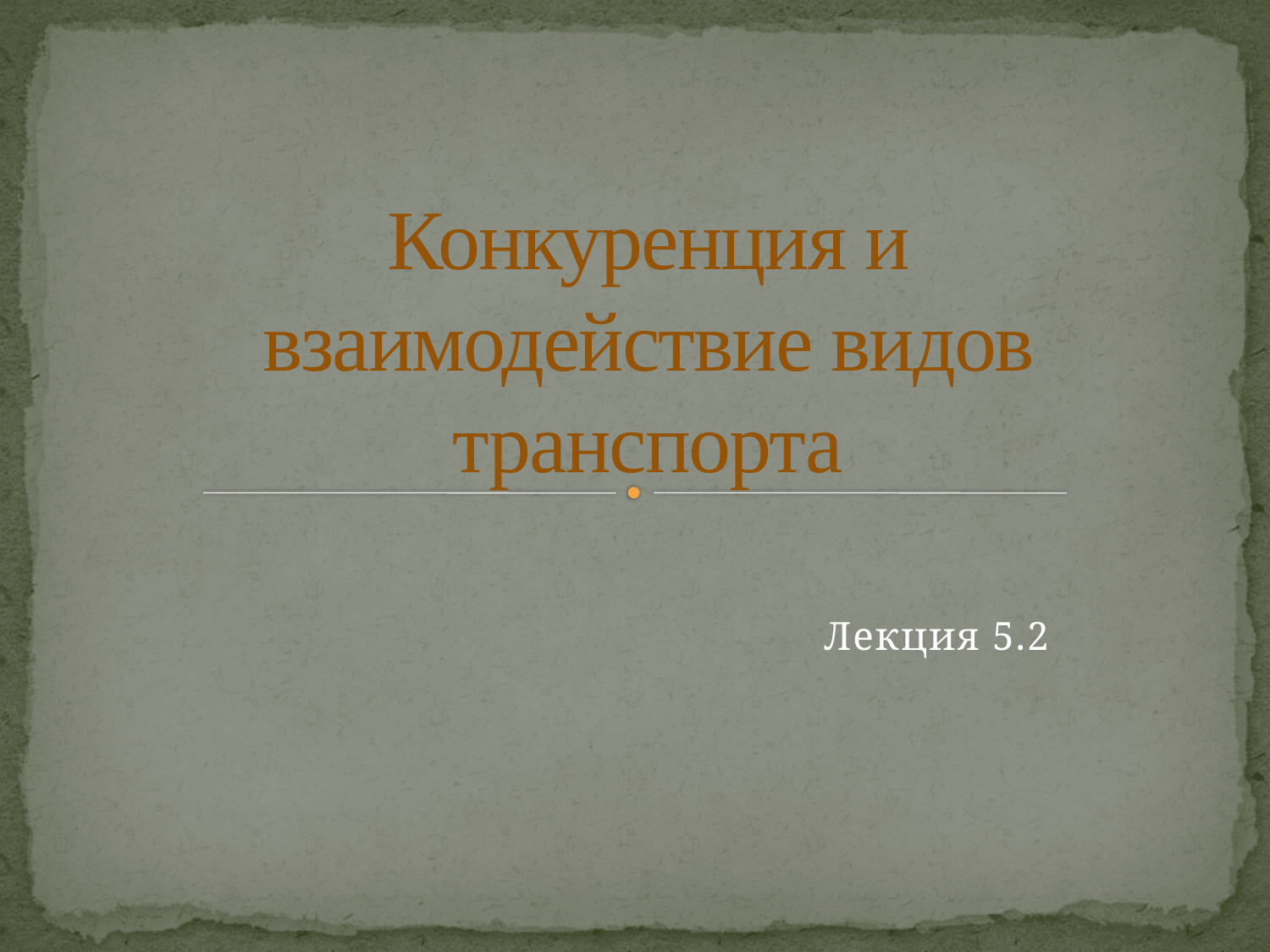

# Конкуренция и взаимодействие видов транспорта
Лекция 5.2